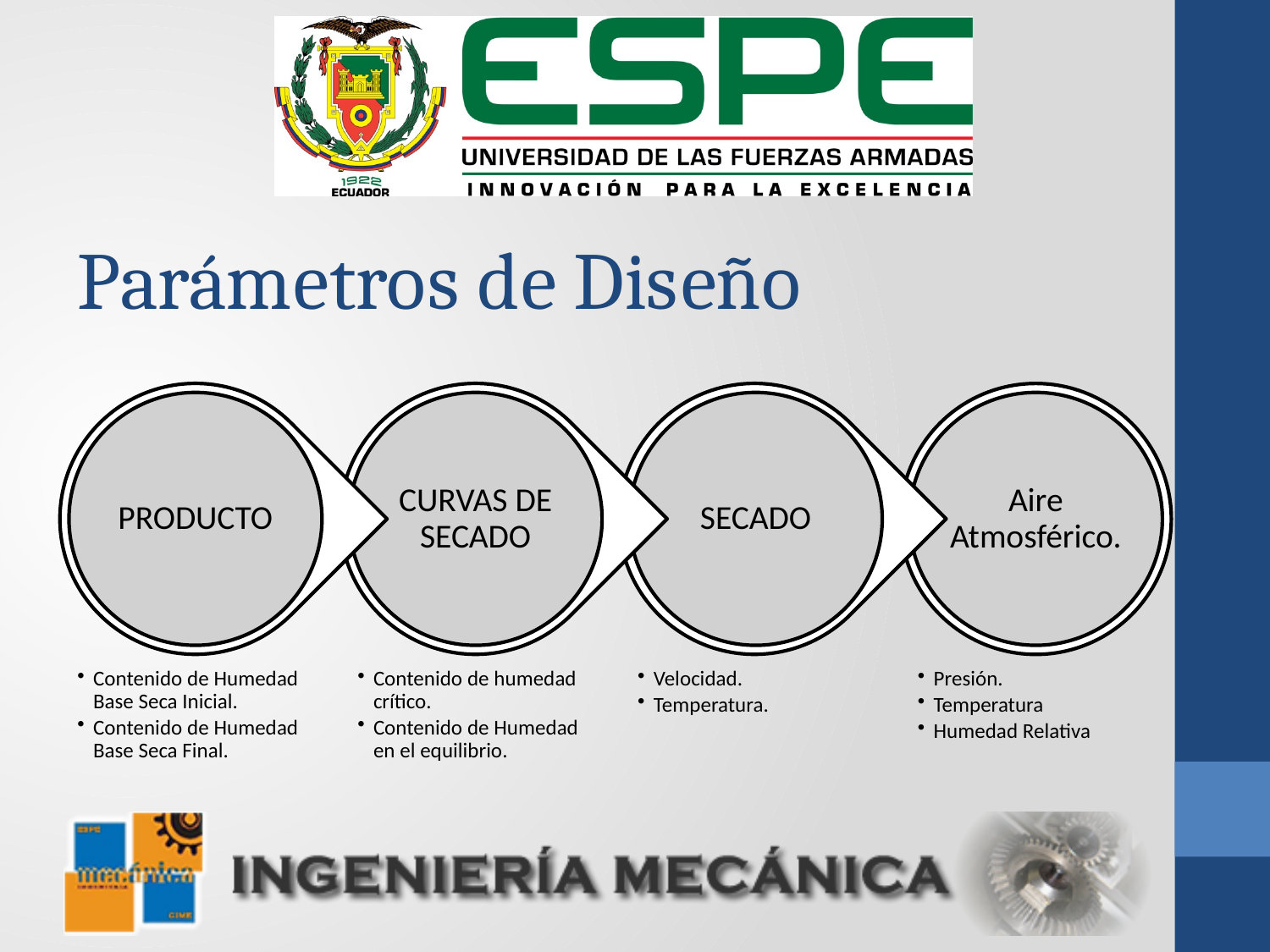

# Parámetros de Diseño
Aire Atmosférico.
Presión.
Temperatura
Humedad Relativa
SECADO
Velocidad.
Temperatura.
CURVAS DE SECADO
Contenido de humedad crítico.
Contenido de Humedad en el equilibrio.
PRODUCTO
Contenido de Humedad Base Seca Inicial.
Contenido de Humedad  Base Seca Final.